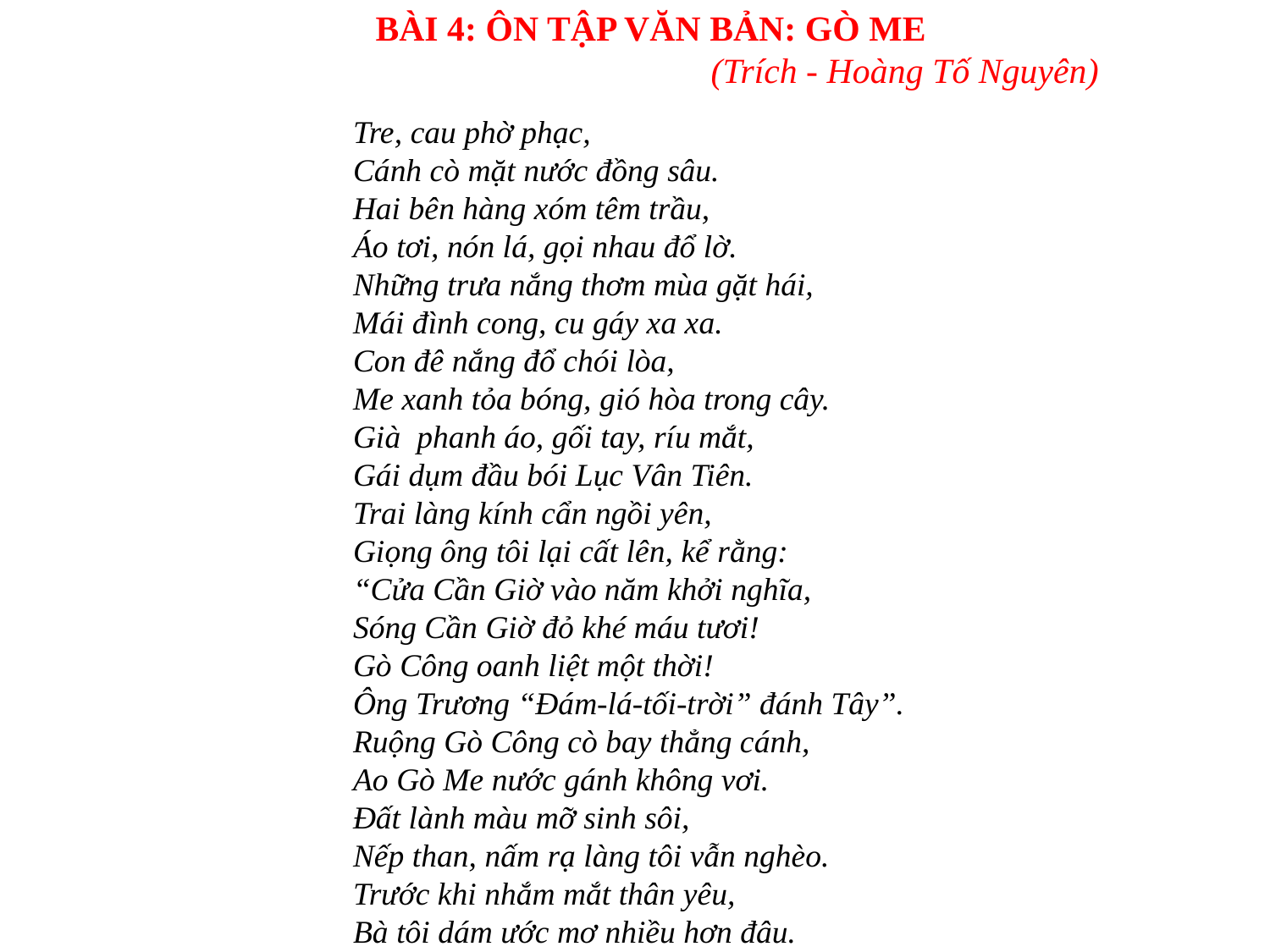

BÀI 4: ÔN TẬP VĂN BẢN: GÒ ME
				(Trích - Hoàng Tố Nguyên)

Tre, cau phờ phạc,
Cánh cò mặt nước đồng sâu.
Hai bên hàng xóm têm trầu,
Áo tơi, nón lá, gọi nhau đổ lờ.
Những trưa nắng thơm mùa gặt hái,
Mái đình cong, cu gáy xa xa.
Con đê nắng đổ chói lòa,
Me xanh tỏa bóng, gió hòa trong cây.
Già  phanh áo, gối tay, ríu mắt,
Gái dụm đầu bói Lục Vân Tiên.
Trai làng kính cẩn ngồi yên,
Giọng ông tôi lại cất lên, kể rằng:
“Cửa Cần Giờ vào năm khởi nghĩa,
Sóng Cần Giờ đỏ khé máu tươi!
Gò Công oanh liệt một thời!
Ông Trương “Đám-lá-tối-trời” đánh Tây”.
Ruộng Gò Công cò bay thẳng cánh,
Ao Gò Me nước gánh không vơi.
Đất lành màu mỡ sinh sôi,
Nếp than, nấm rạ làng tôi vẫn nghèo.
Trước khi nhắm mắt thân yêu,
Bà tôi dám ước mơ nhiều hơn đâu.